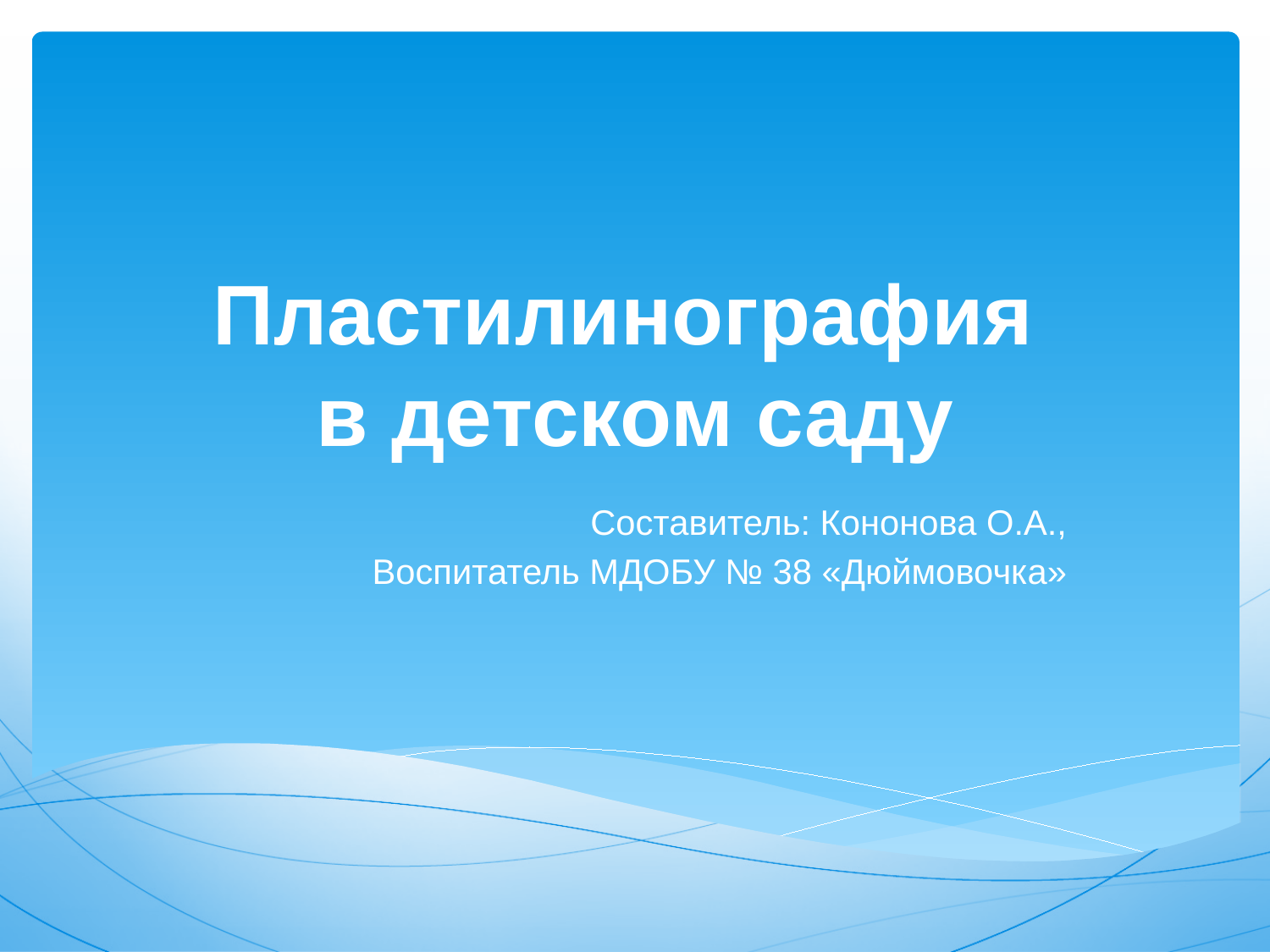

# Пластилинография в детском саду
Составитель: Кононова О.А.,
Воспитатель МДОБУ № 38 «Дюймовочка»